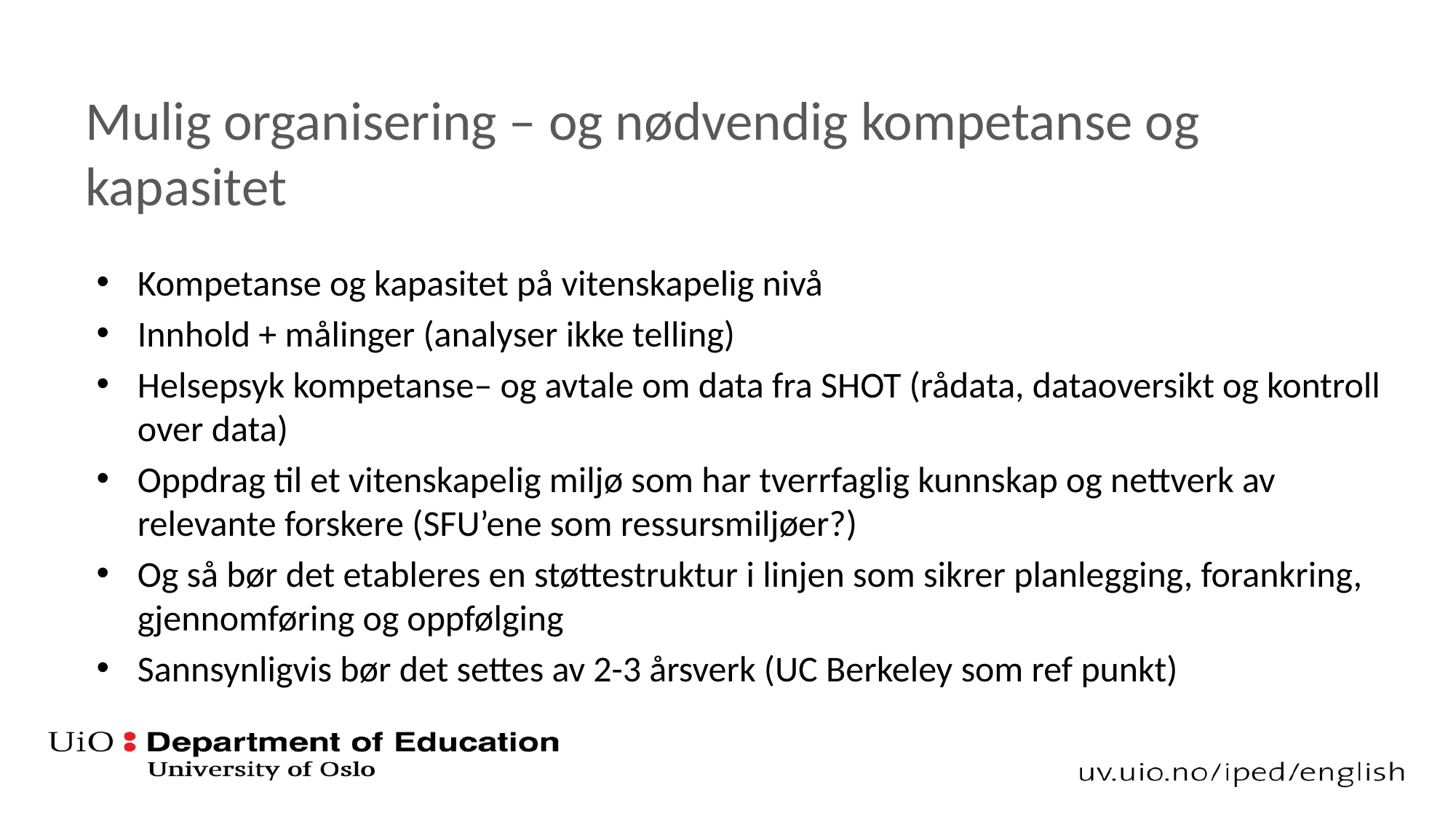

# Mulig organisering – og nødvendig kompetanse og kapasitet

Kompetanse og kapasitet på vitenskapelig nivå
Innhold + målinger (analyser ikke telling)
Helsepsyk kompetanse– og avtale om data fra SHOT (rådata, dataoversikt og kontroll over data)
Oppdrag til et vitenskapelig miljø som har tverrfaglig kunnskap og nettverk av relevante forskere (SFU’ene som ressursmiljøer?)
Og så bør det etableres en støttestruktur i linjen som sikrer planlegging, forankring, gjennomføring og oppfølging
Sannsynligvis bør det settes av 2-3 årsverk (UC Berkeley som ref punkt)